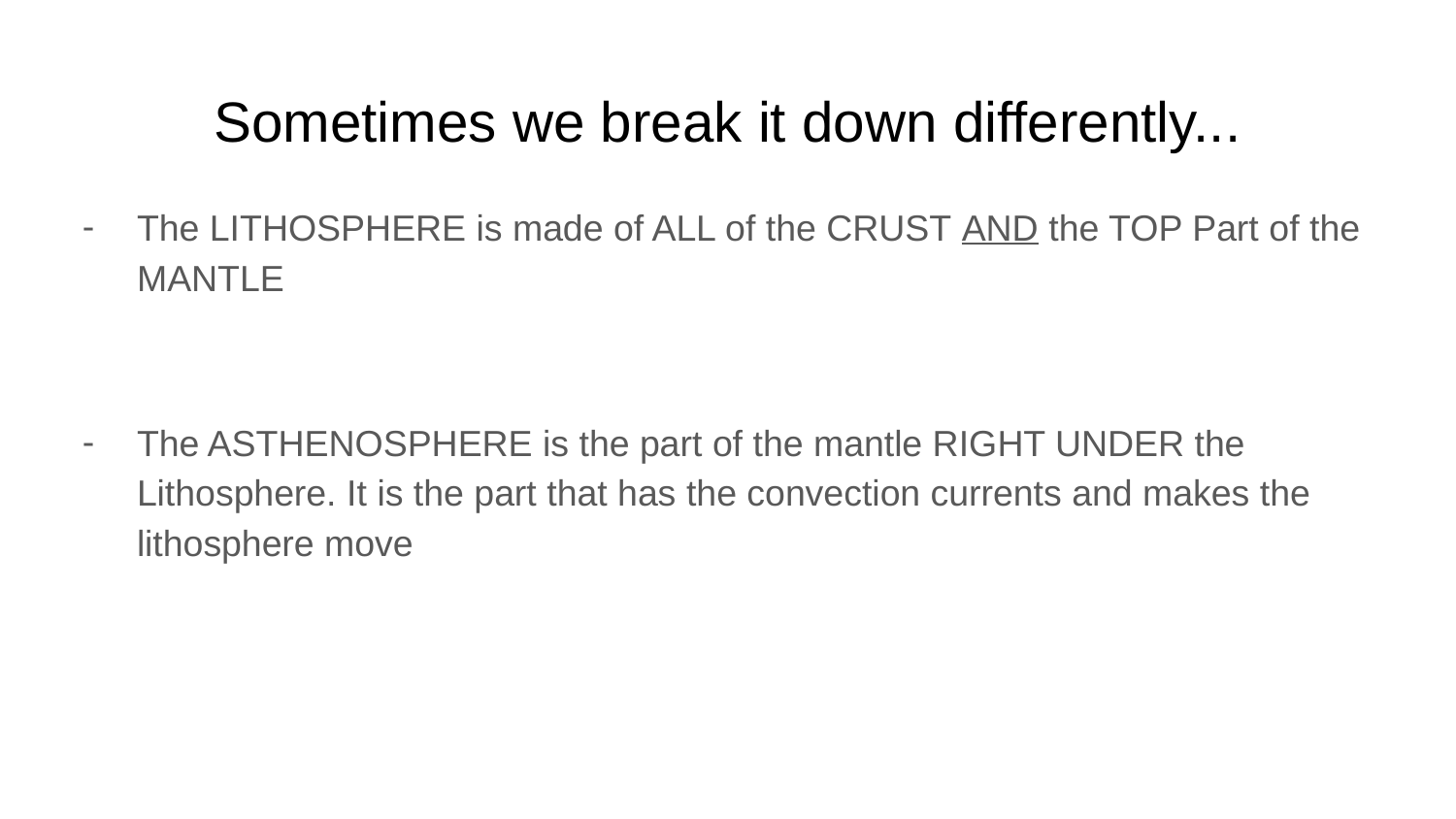

# Sometimes we break it down differently...
The LITHOSPHERE is made of ALL of the CRUST AND the TOP Part of the MANTLE

The ASTHENOSPHERE is the part of the mantle RIGHT UNDER the Lithosphere. It is the part that has the convection currents and makes the lithosphere move